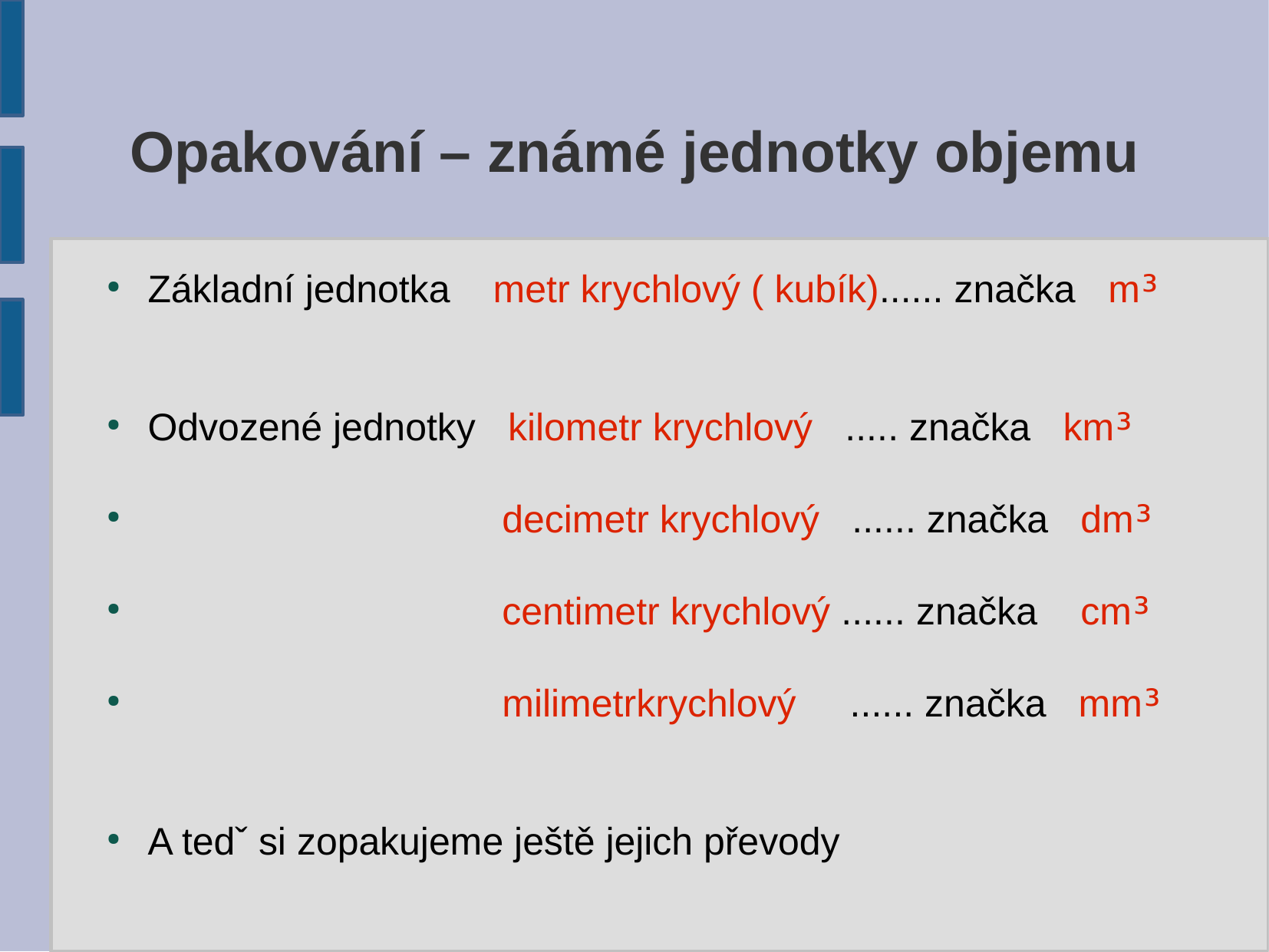

Opakování – známé jednotky objemu
Základní jednotka    metr krychlový ( kubík)...... značka   m³

Odvozené jednotky   kilometr krychlový   ..... značka   km³

                                 decimetr krychlový   ...... značka   dm³

                                 centimetr krychlový ...... značka    cm³

                                 milimetrkrychlový     ...... značka   mm³

A tedˇ si zopakujeme ještě jejich převody